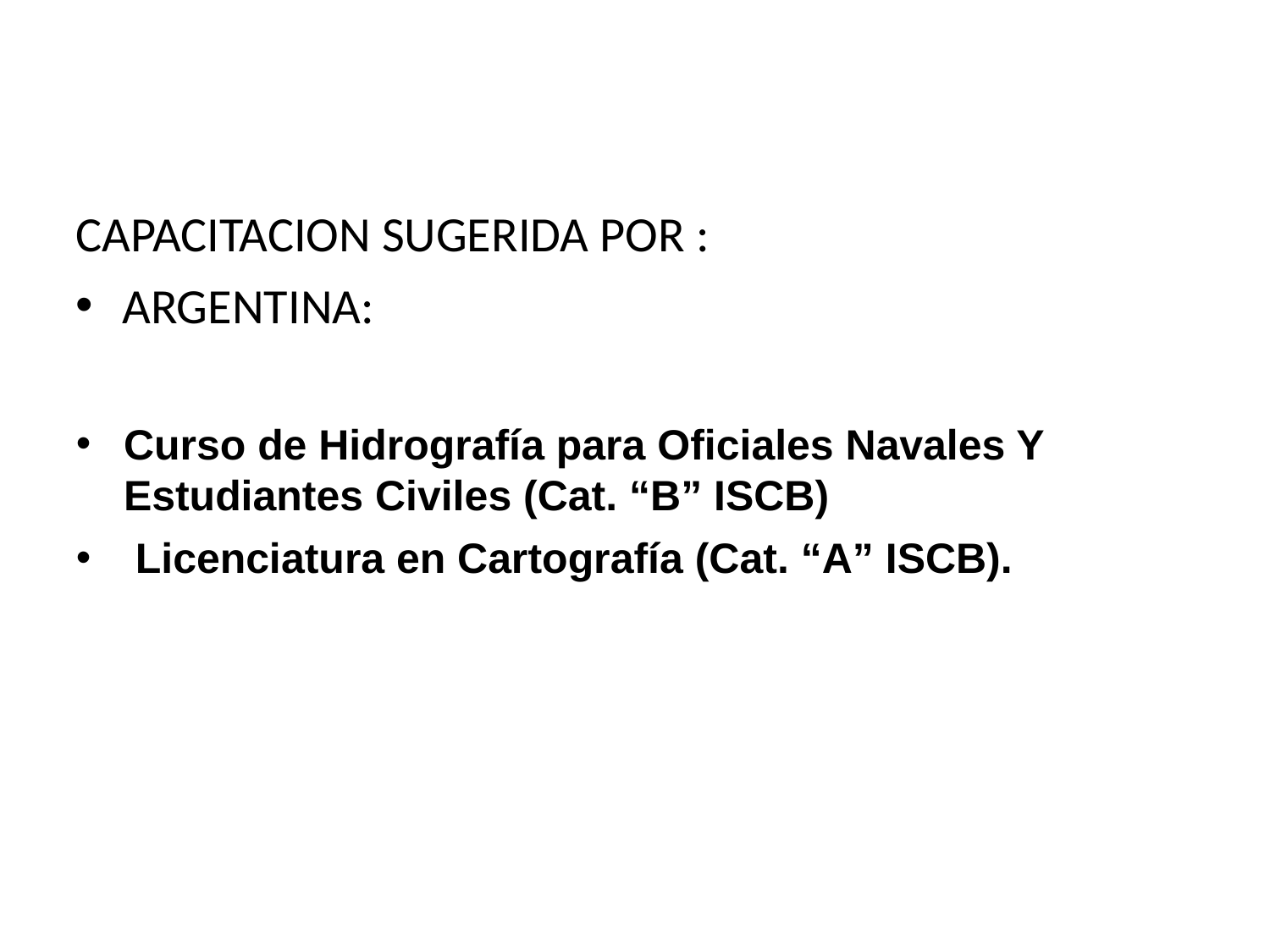

CAPACITACION SUGERIDA POR :
ARGENTINA:

Curso de Hidrografía para Oficiales Navales Y Estudiantes Civiles (Cat. “B” ISCB)
 Licenciatura en Cartografía (Cat. “A” ISCB).